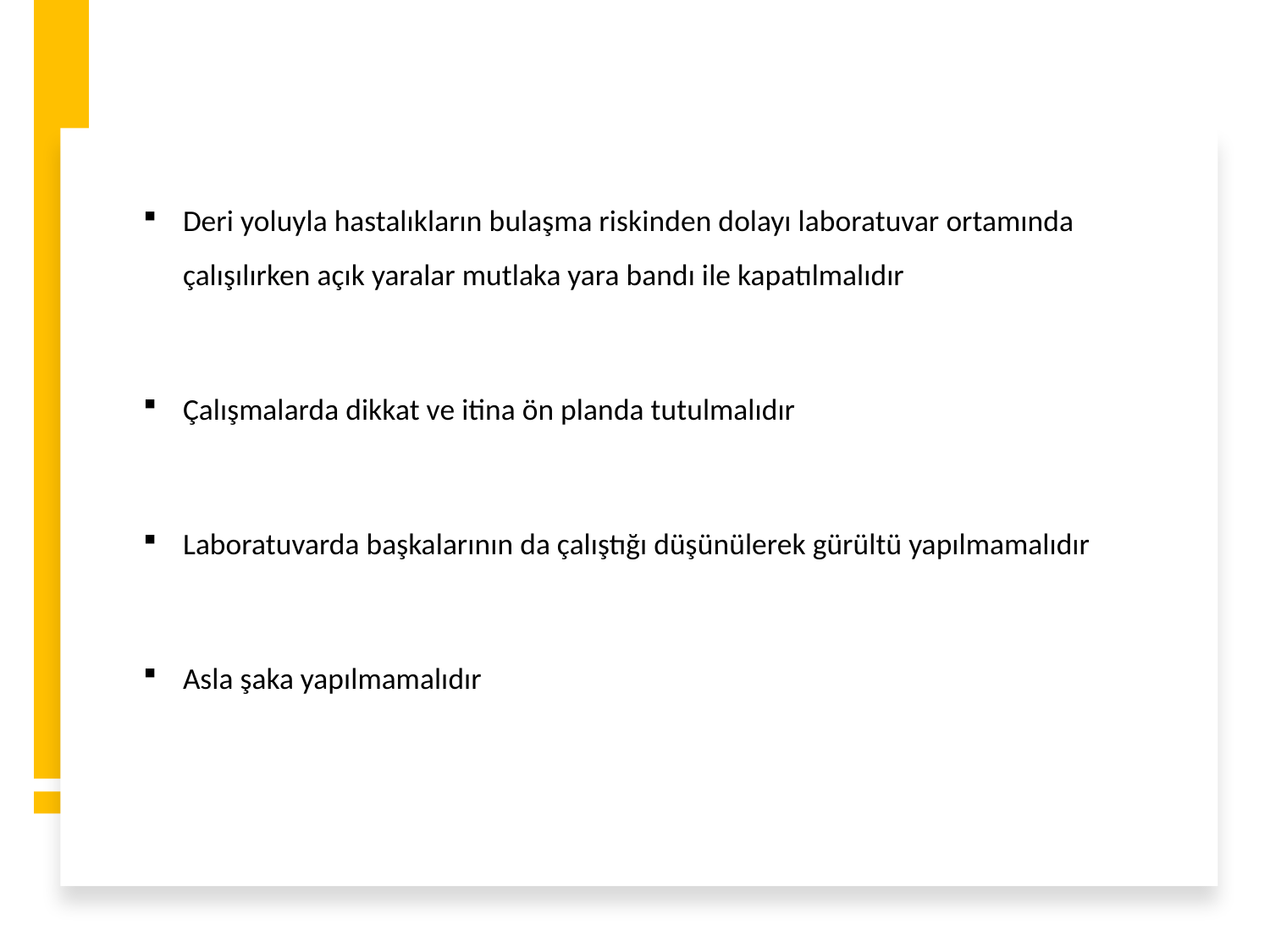

Deri yoluyla hastalıkların bulaşma riskinden dolayı laboratuvar ortamında çalışılırken açık yaralar mutlaka yara bandı ile kapatılmalıdır

Çalışmalarda dikkat ve itina ön planda tutulmalıdır

Laboratuvarda başkalarının da çalıştığı düşünülerek gürültü yapılmamalıdır

Asla şaka yapılmamalıdır